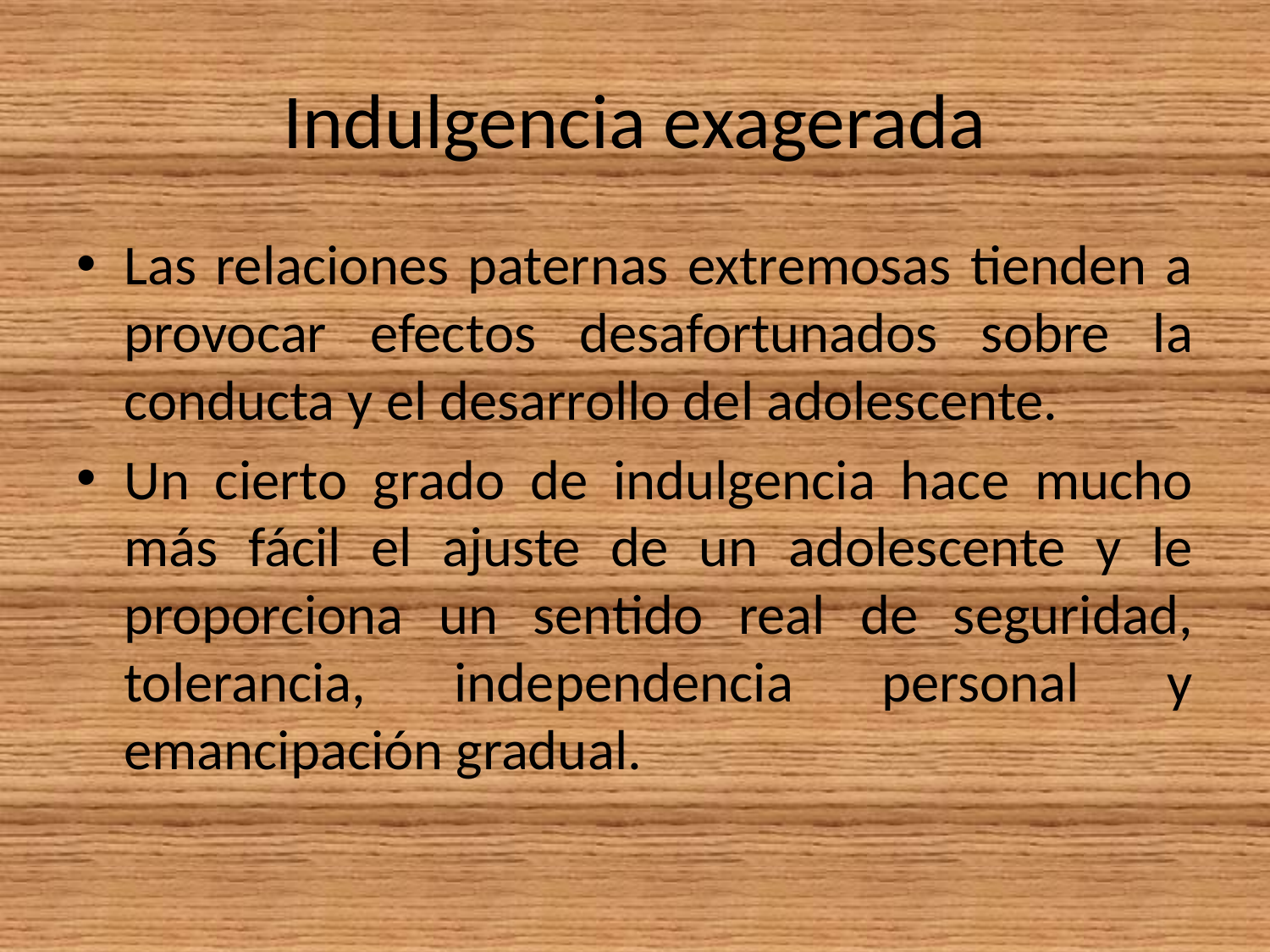

# Indulgencia exagerada
Las relaciones paternas extremosas tienden a provocar efectos desafortunados sobre la conducta y el desarrollo del adolescente.
Un cierto grado de indulgencia hace mucho más fácil el ajuste de un adolescente y le proporciona un sentido real de seguridad, tolerancia, independencia personal y emancipación gradual.